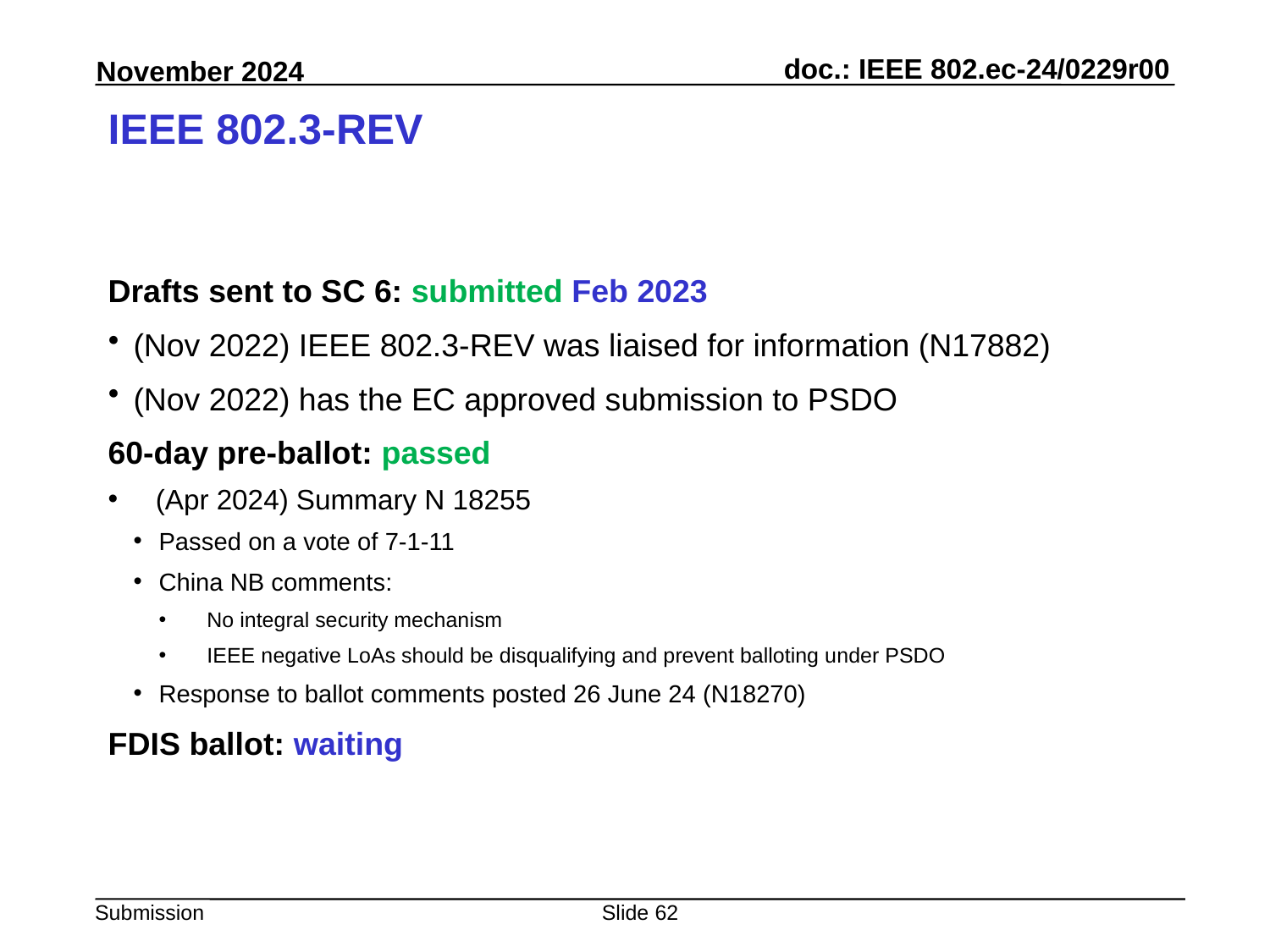

# IEEE 802.3-REV
Drafts sent to SC 6: submitted Feb 2023
(Nov 2022) IEEE 802.3-REV was liaised for information (N17882)
(Nov 2022) has the EC approved submission to PSDO
60-day pre-ballot: passed
(Apr 2024) Summary N 18255
Passed on a vote of 7-1-11
China NB comments:
No integral security mechanism
IEEE negative LoAs should be disqualifying and prevent balloting under PSDO
Response to ballot comments posted 26 June 24 (N18270)
FDIS ballot: waiting

Slide 62
Peter Yee, AKAYLA